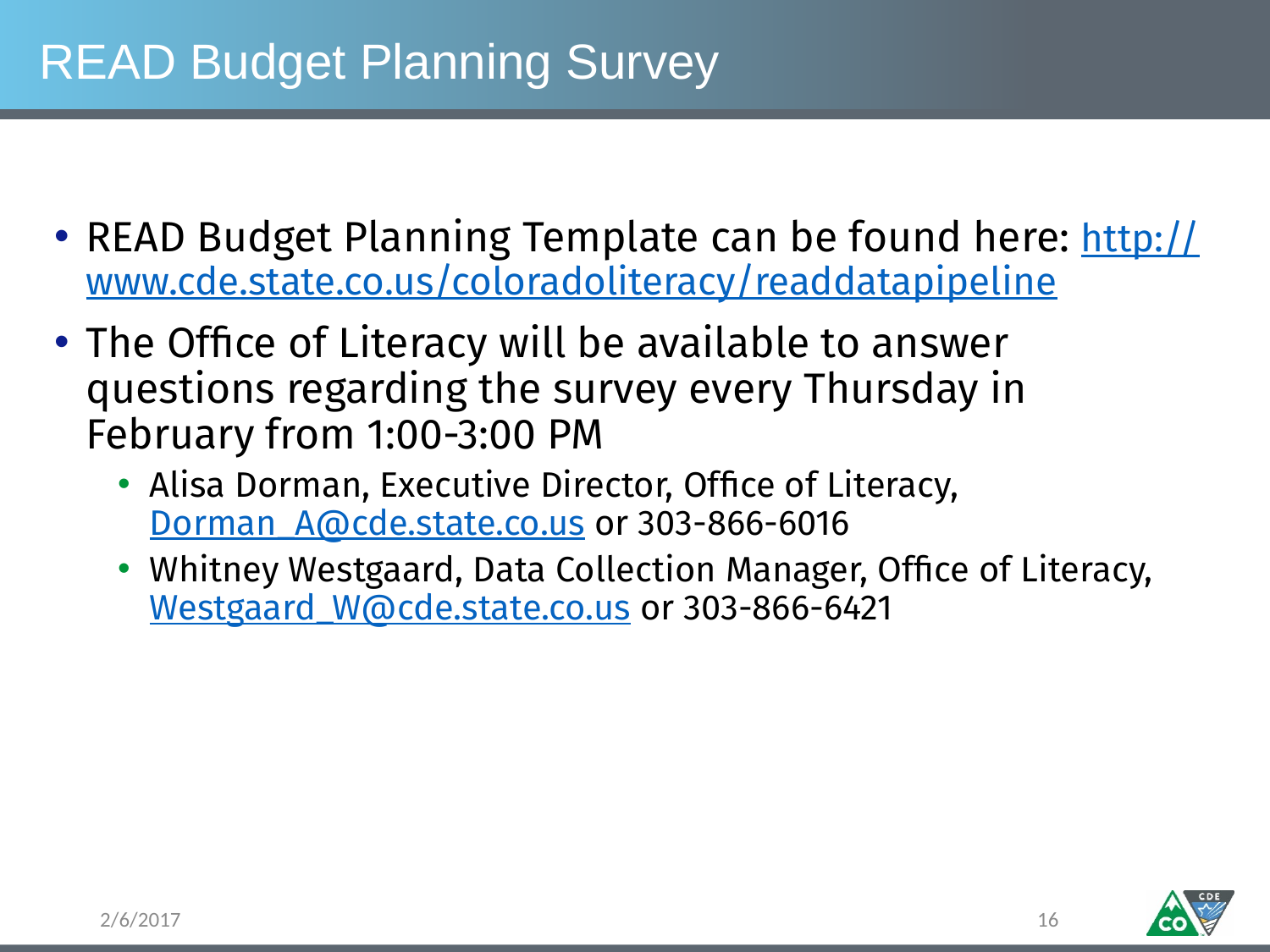

# READ Budget Planning Survey
READ Budget Planning Template can be found here: http://www.cde.state.co.us/coloradoliteracy/readdatapipeline
The Office of Literacy will be available to answer questions regarding the survey every Thursday in February from 1:00-3:00 PM
Alisa Dorman, Executive Director, Office of Literacy, Dorman_A@cde.state.co.us or 303-866-6016
Whitney Westgaard, Data Collection Manager, Office of Literacy, Westgaard_W@cde.state.co.us or 303-866-6421